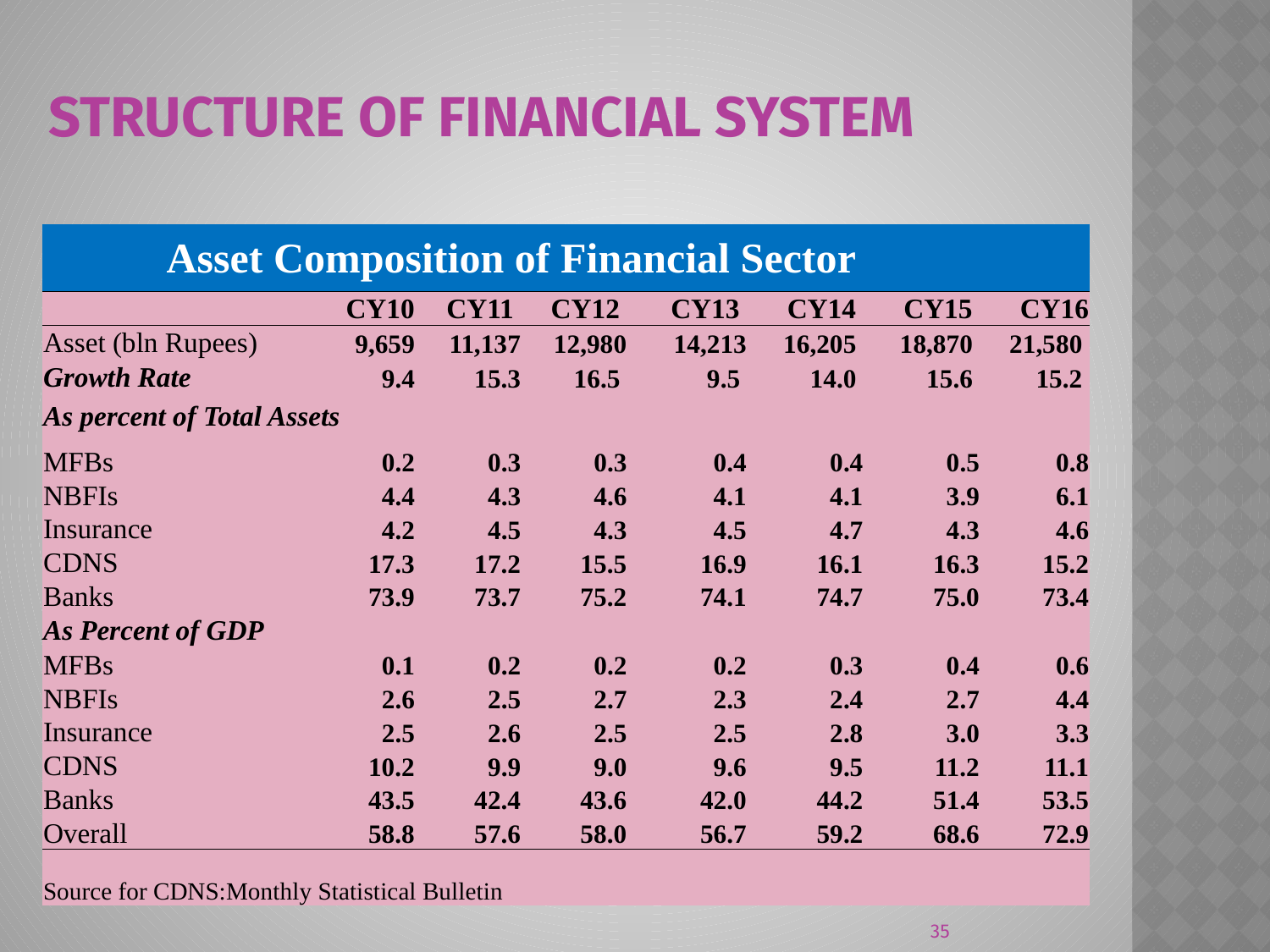

Structure of Financial System
| Asset Composition of Financial Sector |  |  |  |  |  |  |  |
| --- | --- | --- | --- | --- | --- | --- | --- |
|  | CY10 | CY11 | CY12 | CY13 | CY14 | CY15 | CY16 |
| Asset (bln Rupees) | 9,659 | 11,137 | 12,980 | 14,213 | 16,205 | 18,870 | 21,580 |
| Growth Rate | 9.4 | 15.3 | 16.5 | 9.5 | 14.0 | 15.6 | 15.2 |
| As percent of Total Assets |  |  |  |  |  |  |  |
| MFBs | 0.2 | 0.3 | 0.3 | 0.4 | 0.4 | 0.5 | 0.8 |
| NBFIs | 4.4 | 4.3 | 4.6 | 4.1 | 4.1 | 3.9 | 6.1 |
| Insurance | 4.2 | 4.5 | 4.3 | 4.5 | 4.7 | 4.3 | 4.6 |
| CDNS | 17.3 | 17.2 | 15.5 | 16.9 | 16.1 | 16.3 | 15.2 |
| Banks | 73.9 | 73.7 | 75.2 | 74.1 | 74.7 | 75.0 | 73.4 |
| As Percent of GDP |  |  |  |  |  |  |  |
| MFBs | 0.1 | 0.2 | 0.2 | 0.2 | 0.3 | 0.4 | 0.6 |
| NBFIs | 2.6 | 2.5 | 2.7 | 2.3 | 2.4 | 2.7 | 4.4 |
| Insurance | 2.5 | 2.6 | 2.5 | 2.5 | 2.8 | 3.0 | 3.3 |
| CDNS | 10.2 | 9.9 | 9.0 | 9.6 | 9.5 | 11.2 | 11.1 |
| Banks | 43.5 | 42.4 | 43.6 | 42.0 | 44.2 | 51.4 | 53.5 |
| Overall | 58.8 | 57.6 | 58.0 | 56.7 | 59.2 | 68.6 | 72.9 |
| Source for CDNS:Monthly Statistical Bulletin |  |  |  |  |  |  |  |
35